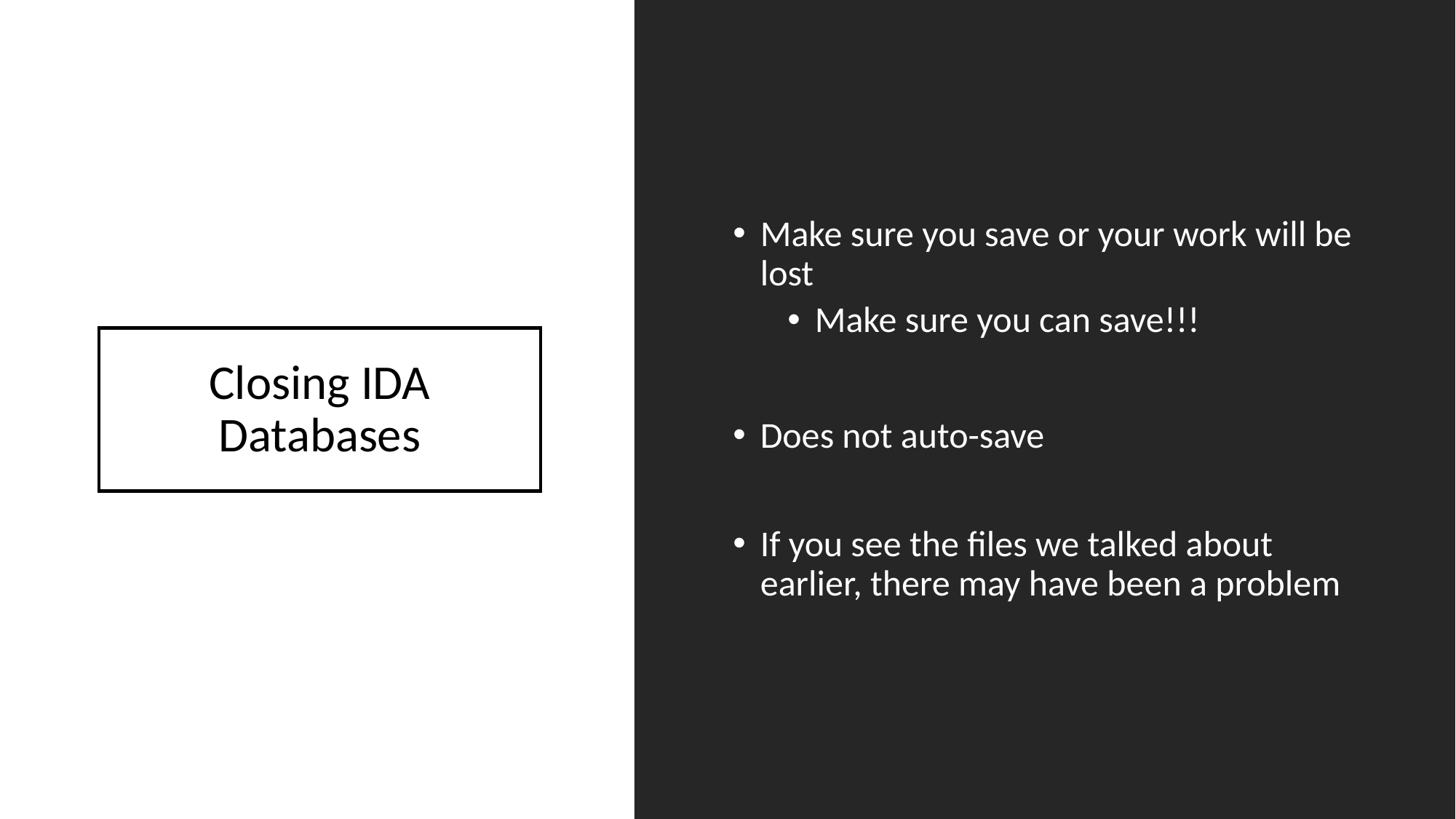

Make sure you save or your work will be lost
Make sure you can save!!!

Does not auto-save

If you see the files we talked about earlier, there may have been a problem
# Closing IDA Databases